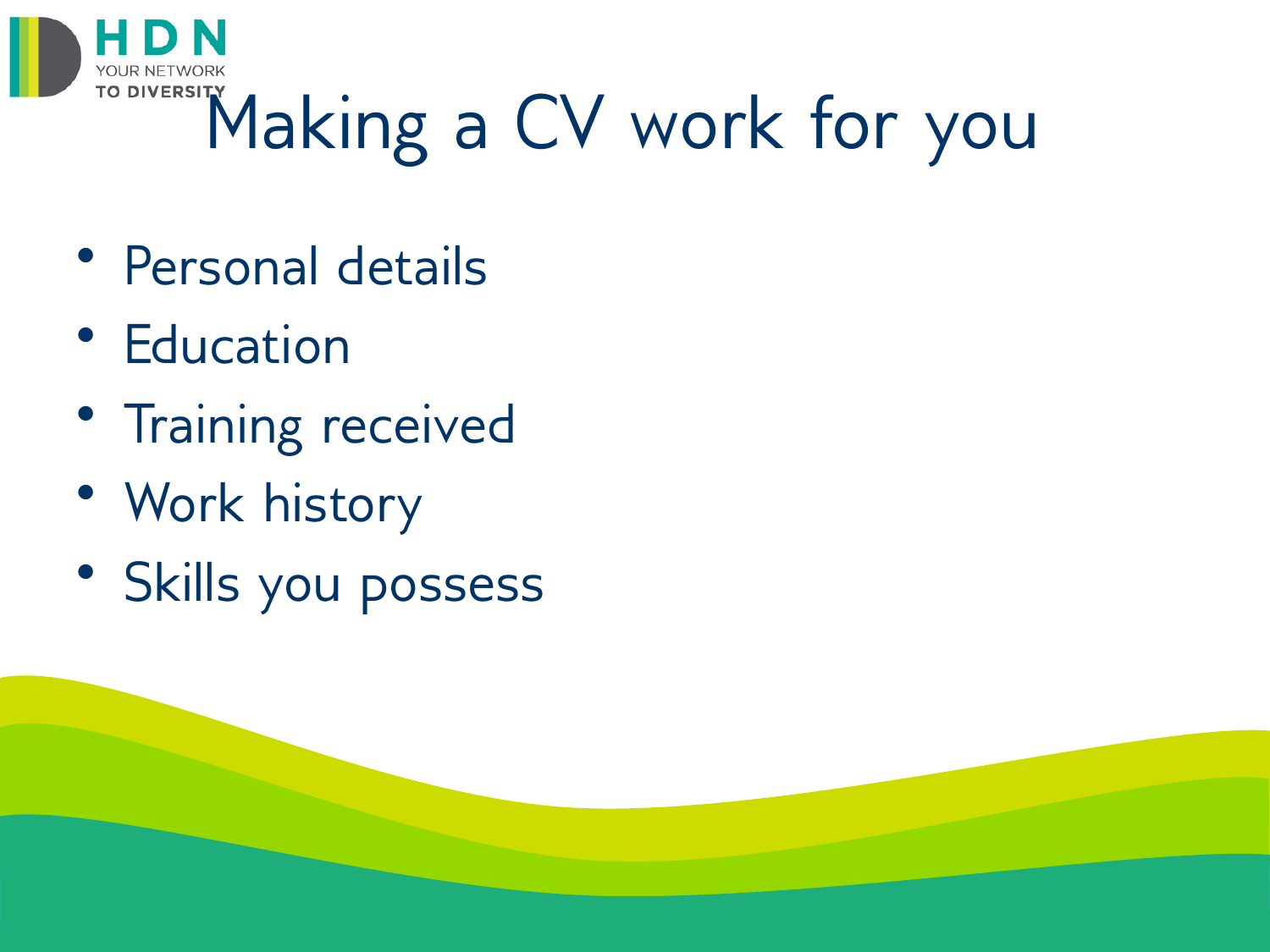

# Making a CV work for you
Personal details
Education
Training received
Work history
Skills you possess